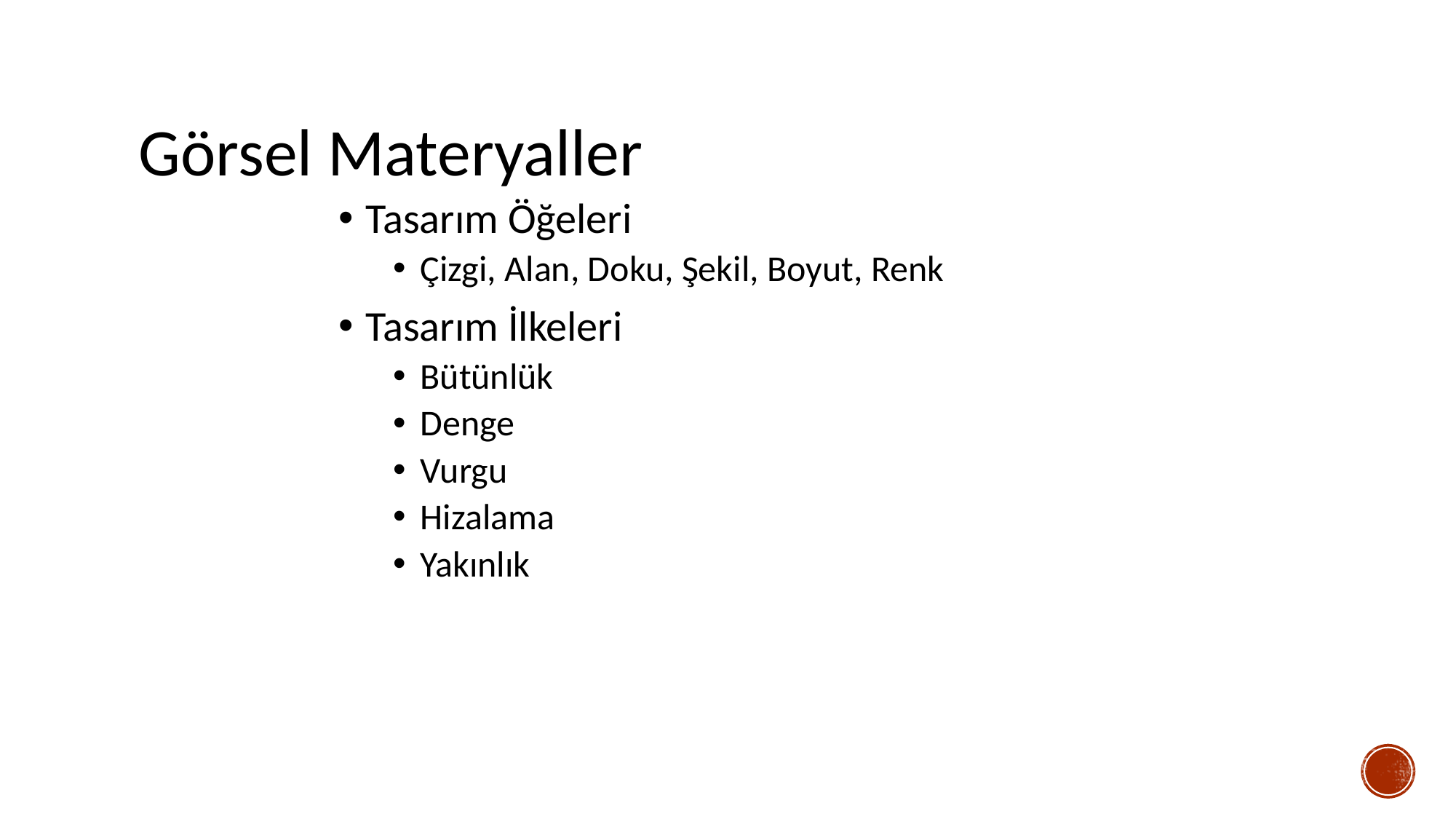

# Görsel Materyaller
Tasarım Öğeleri
Çizgi, Alan, Doku, Şekil, Boyut, Renk
Tasarım İlkeleri
Bütünlük
Denge
Vurgu
Hizalama
Yakınlık